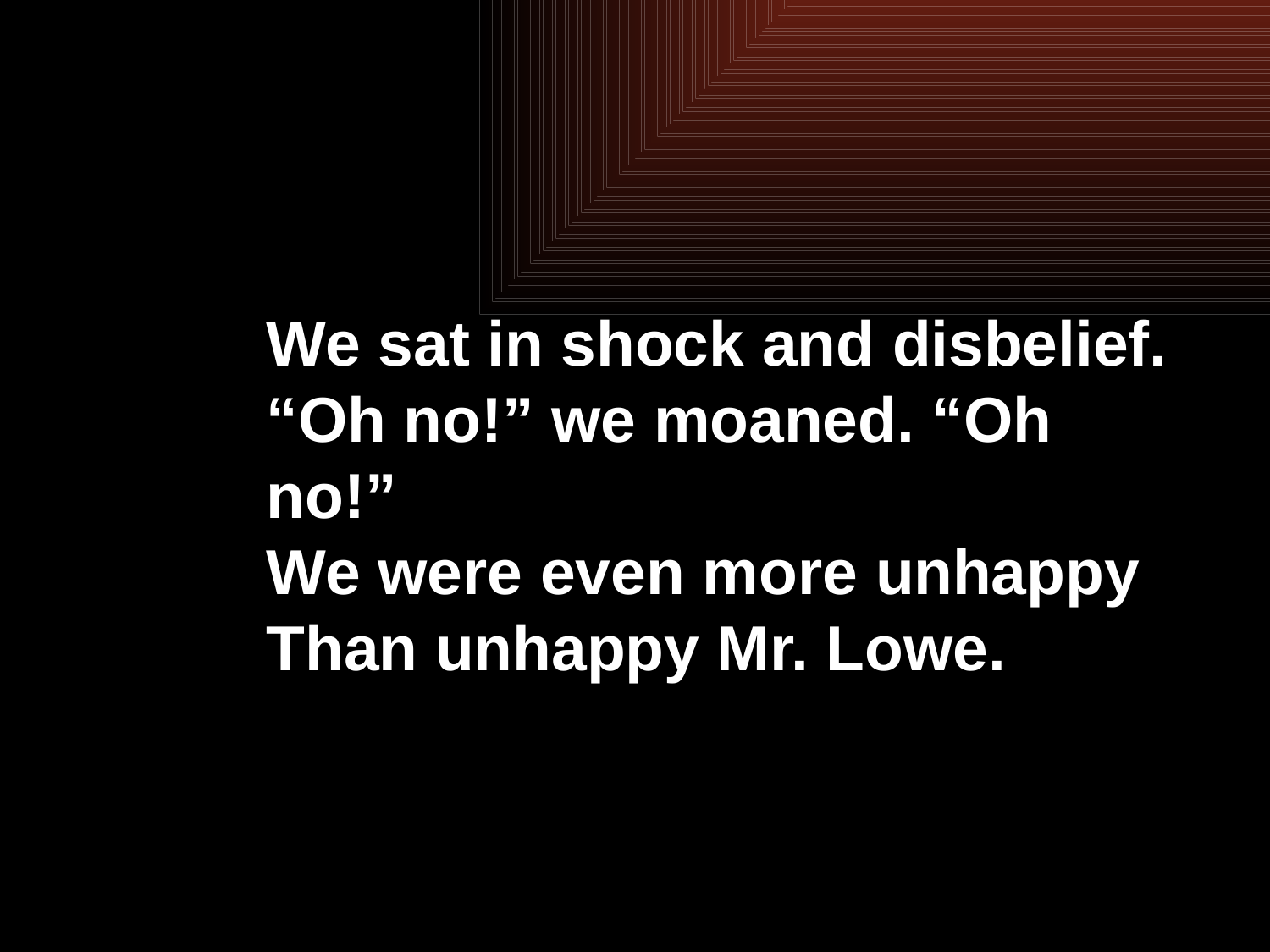

We sat in shock and disbelief.
“Oh no!” we moaned. “Oh no!”
We were even more unhappy
Than unhappy Mr. Lowe.